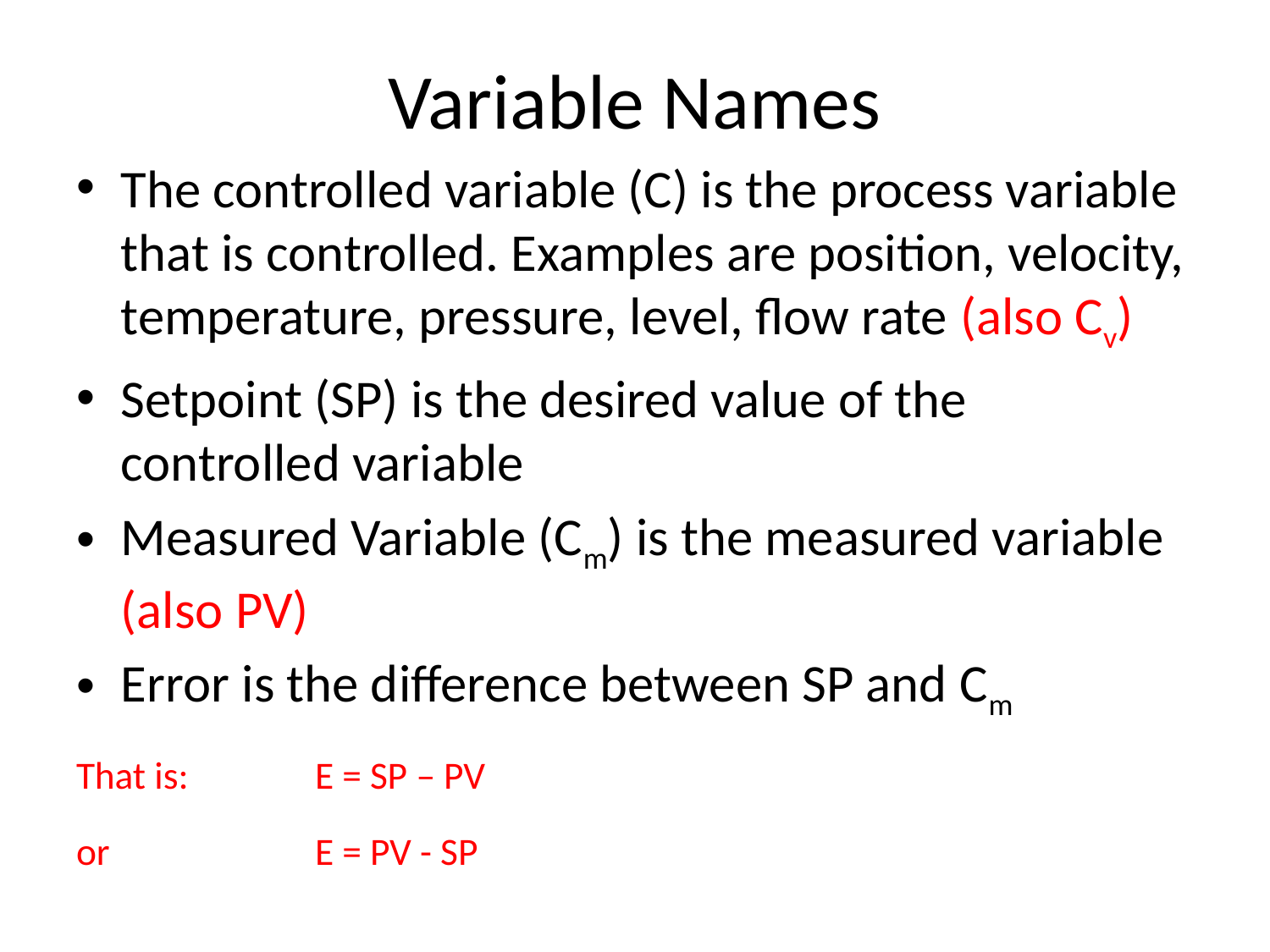

# Variable Names
The controlled variable (C) is the process variable that is controlled. Examples are position, velocity, temperature, pressure, level, flow rate (also Cv)
Setpoint (SP) is the desired value of the controlled variable
Measured Variable (Cm) is the measured variable (also PV)
Error is the difference between SP and Cm
That is: 	E = SP – PV
or	 	E = PV - SP